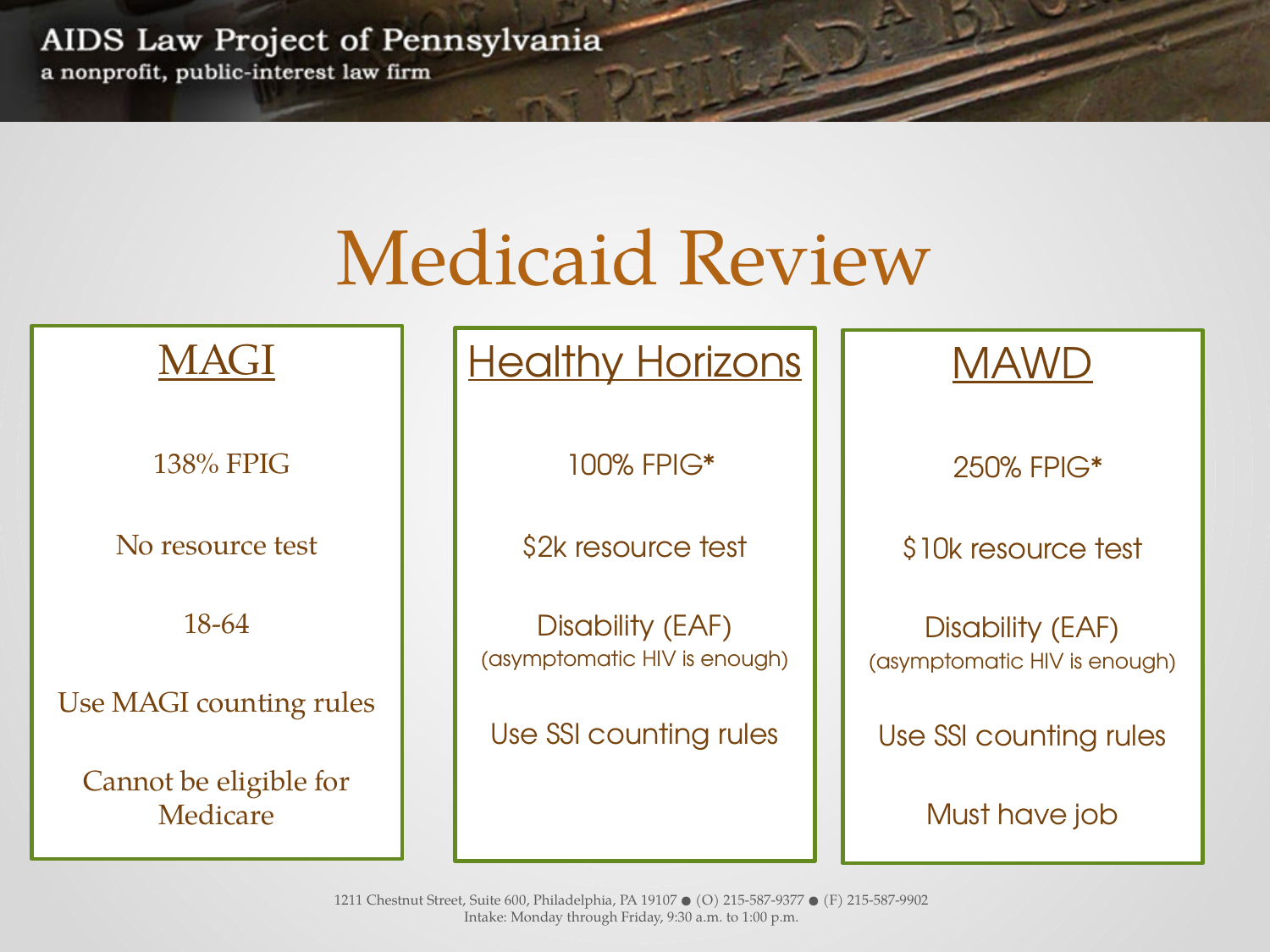

# Medicaid Review
MAGI

 138% FPIG

No resource test

18-64

Use MAGI counting rules

Cannot be eligible for Medicare
Healthy Horizons

 100% FPIG*

$2k resource test

Disability (EAF)
(asymptomatic HIV is enough)

Use SSI counting rules
MAWD

 250% FPIG*

$10k resource test

Disability (EAF)
(asymptomatic HIV is enough)

Use SSI counting rules

Must have job
1211 Chestnut Street, Suite 600, Philadelphia, PA 19107 ● (O) 215-587-9377 ● (F) 215-587-9902
Intake: Monday through Friday, 9:30 a.m. to 1:00 p.m.